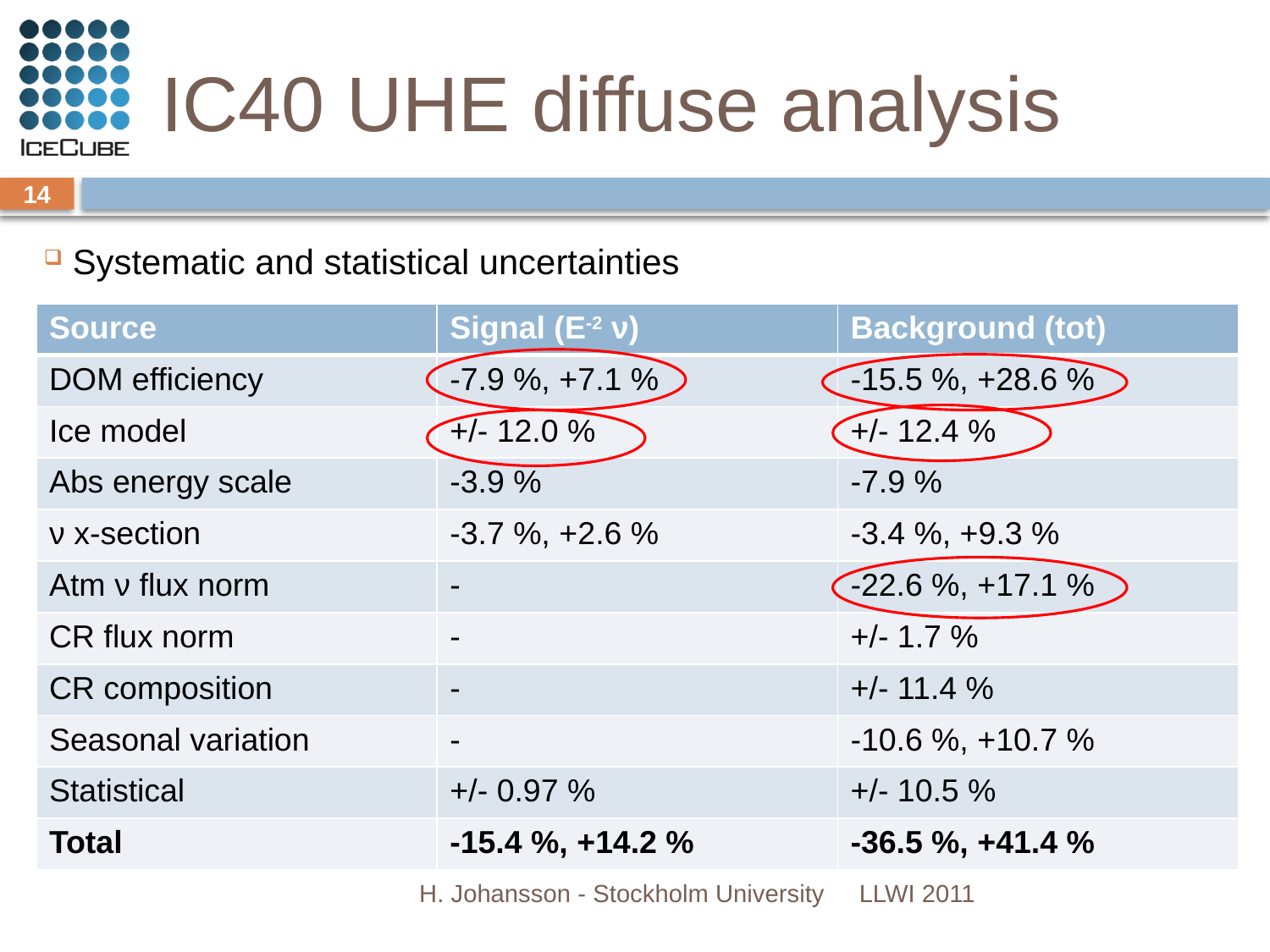

# IC40 UHE diffuse analysis
14
 Systematic and statistical uncertainties
| Source | Signal (E-2 ν) | Background (tot) |
| --- | --- | --- |
| DOM efficiency | -7.9 %, +7.1 % | -15.5 %, +28.6 % |
| Ice model | +/- 12.0 % | +/- 12.4 % |
| Abs energy scale | -3.9 % | -7.9 % |
| ν x-section | -3.7 %, +2.6 % | -3.4 %, +9.3 % |
| Atm ν flux norm | - | -22.6 %, +17.1 % |
| CR flux norm | - | +/- 1.7 % |
| CR composition | - | +/- 11.4 % |
| Seasonal variation | - | -10.6 %, +10.7 % |
| Statistical | +/- 0.97 % | +/- 10.5 % |
| Total | -15.4 %, +14.2 % | -36.5 %, +41.4 % |

H. Johansson - Stockholm University
LLWI 2011